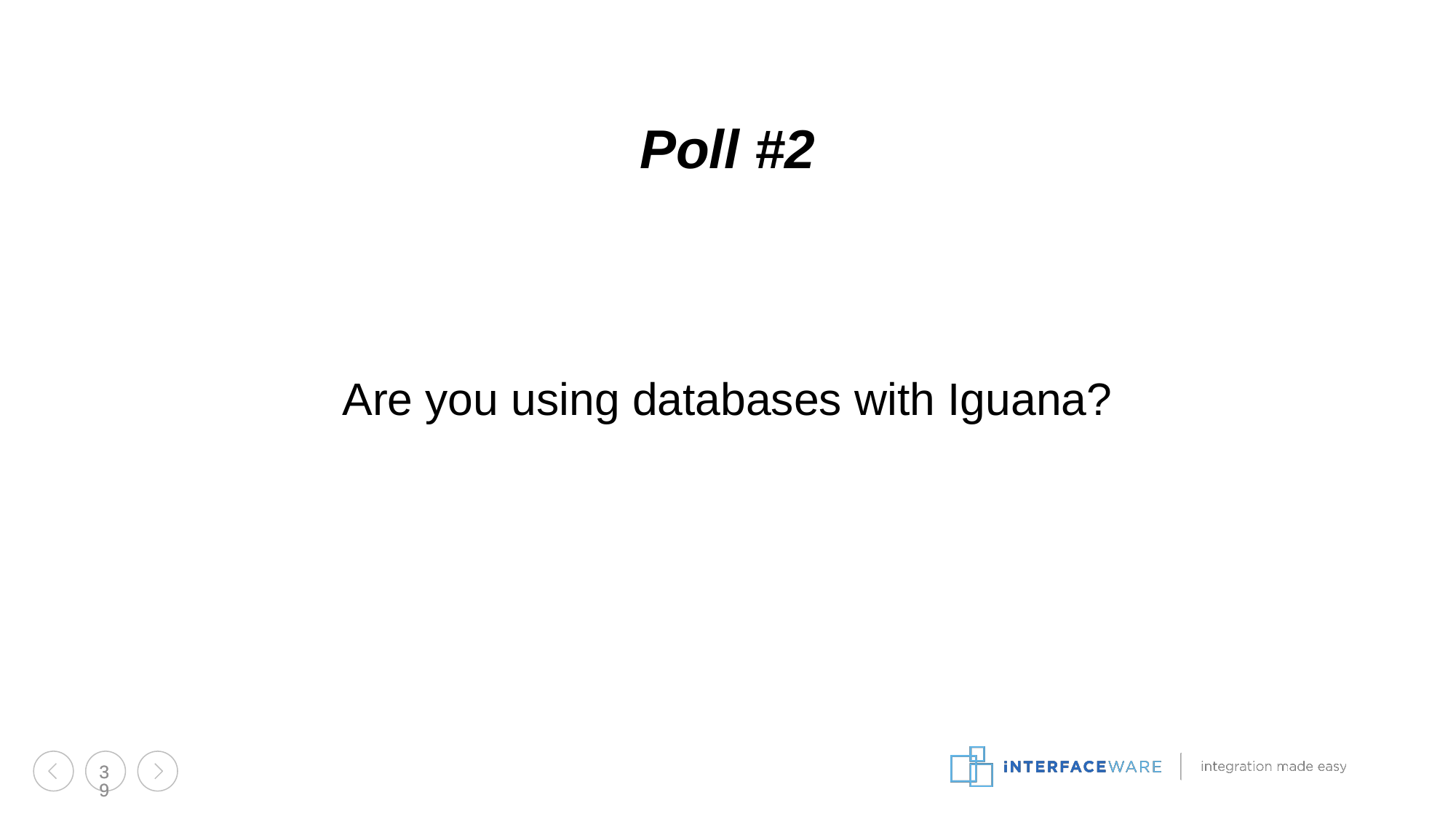

Poll #2
Are you using databases with Iguana?